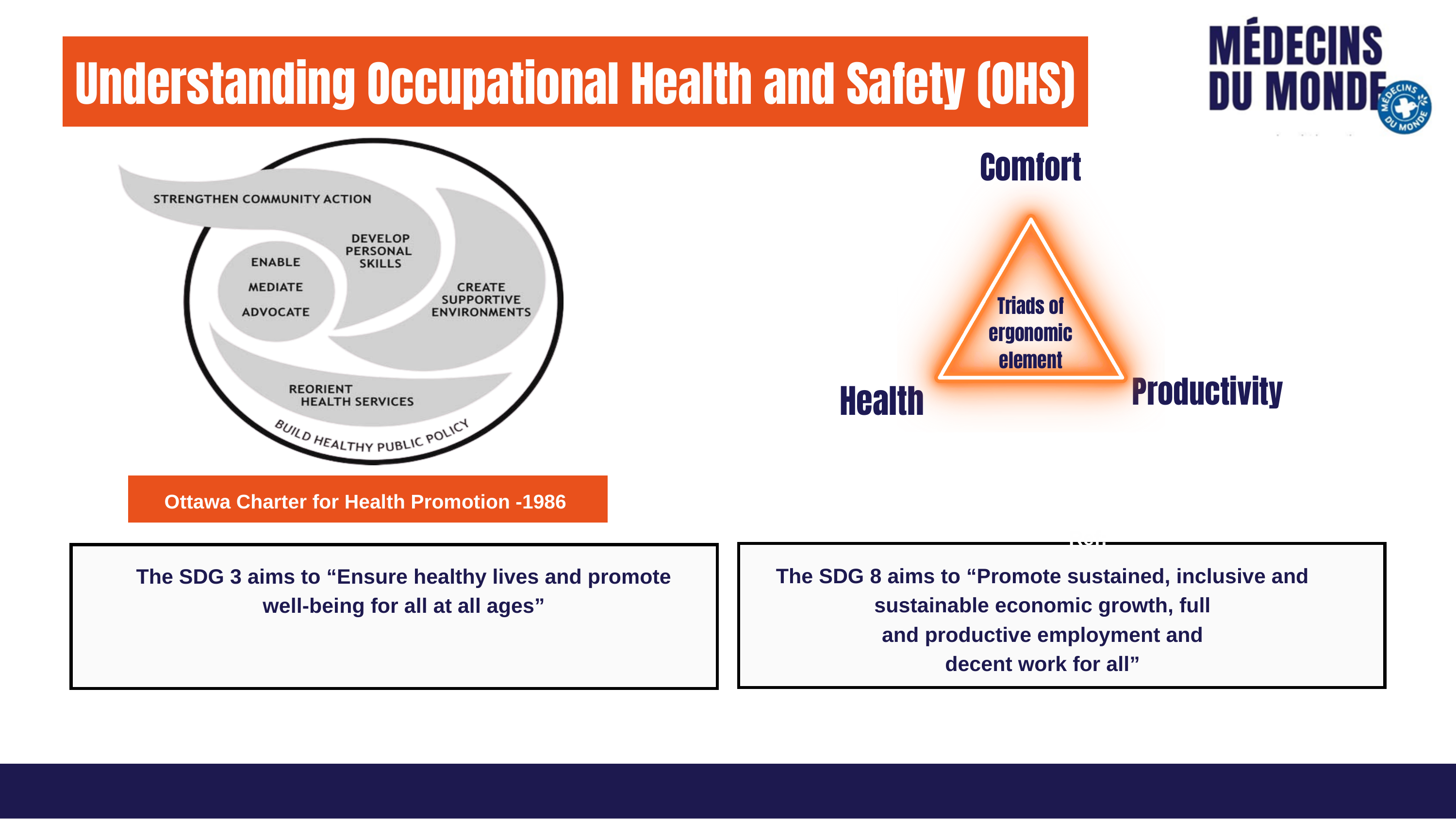

Understanding Occupational Health and Safety (OHS)

Comfort

Triads of ergonomic element
Productivity
Health

Ottawa Charter for Health Promotion -1986
Ref:

The SDG 8 aims to “Promote sustained, inclusive and
sustainable economic growth, full
and productive employment and
decent work for all”
The SDG 3 aims to “Ensure healthy lives and promote
well-being for all at all ages”